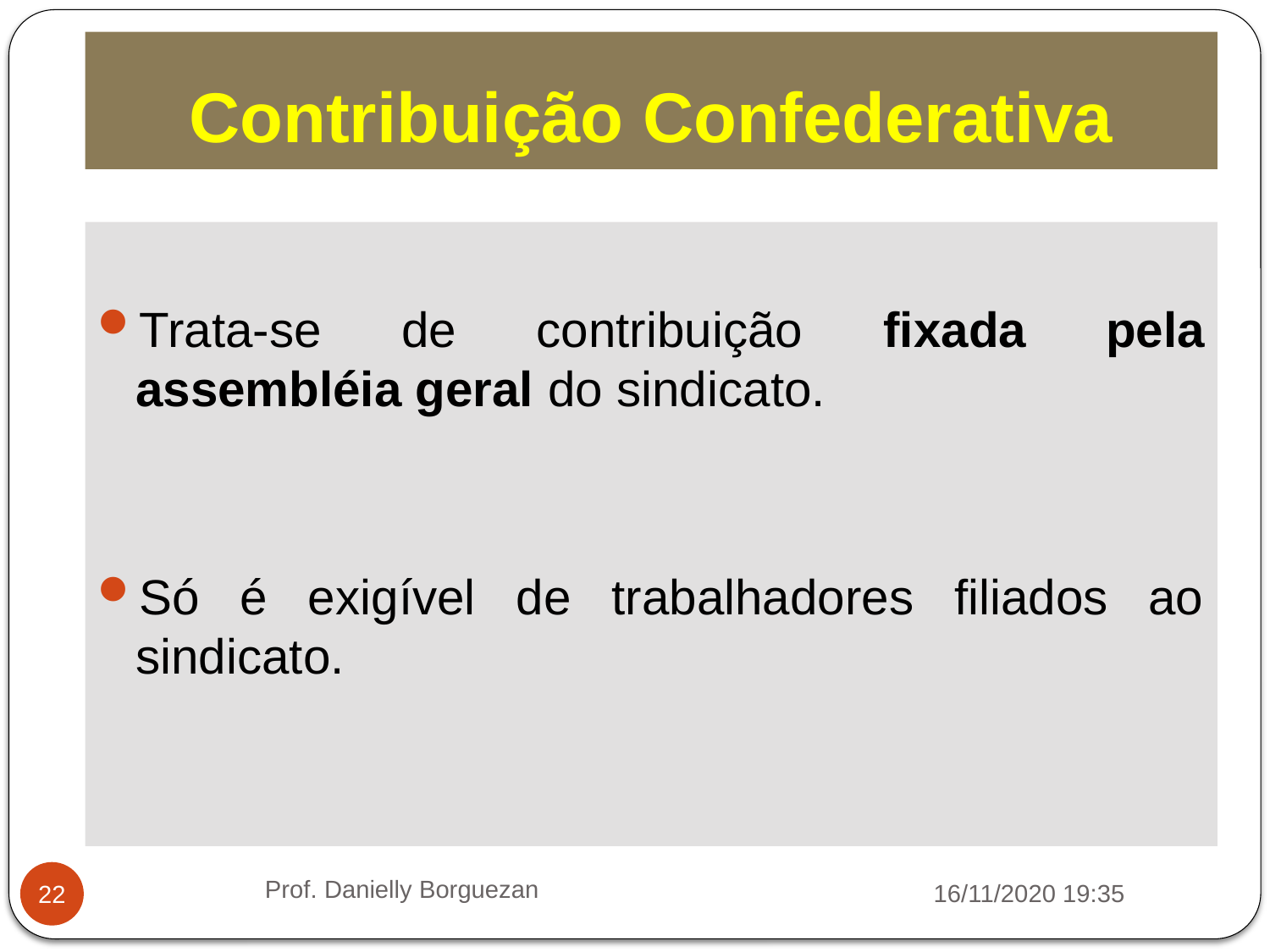

# Contribuição Confederativa

Trata-se de contribuição fixada pela assembléia geral do sindicato.

Só é exigível de trabalhadores filiados ao sindicato.
Prof. Danielly Borguezan
16/11/2020 19:35
22